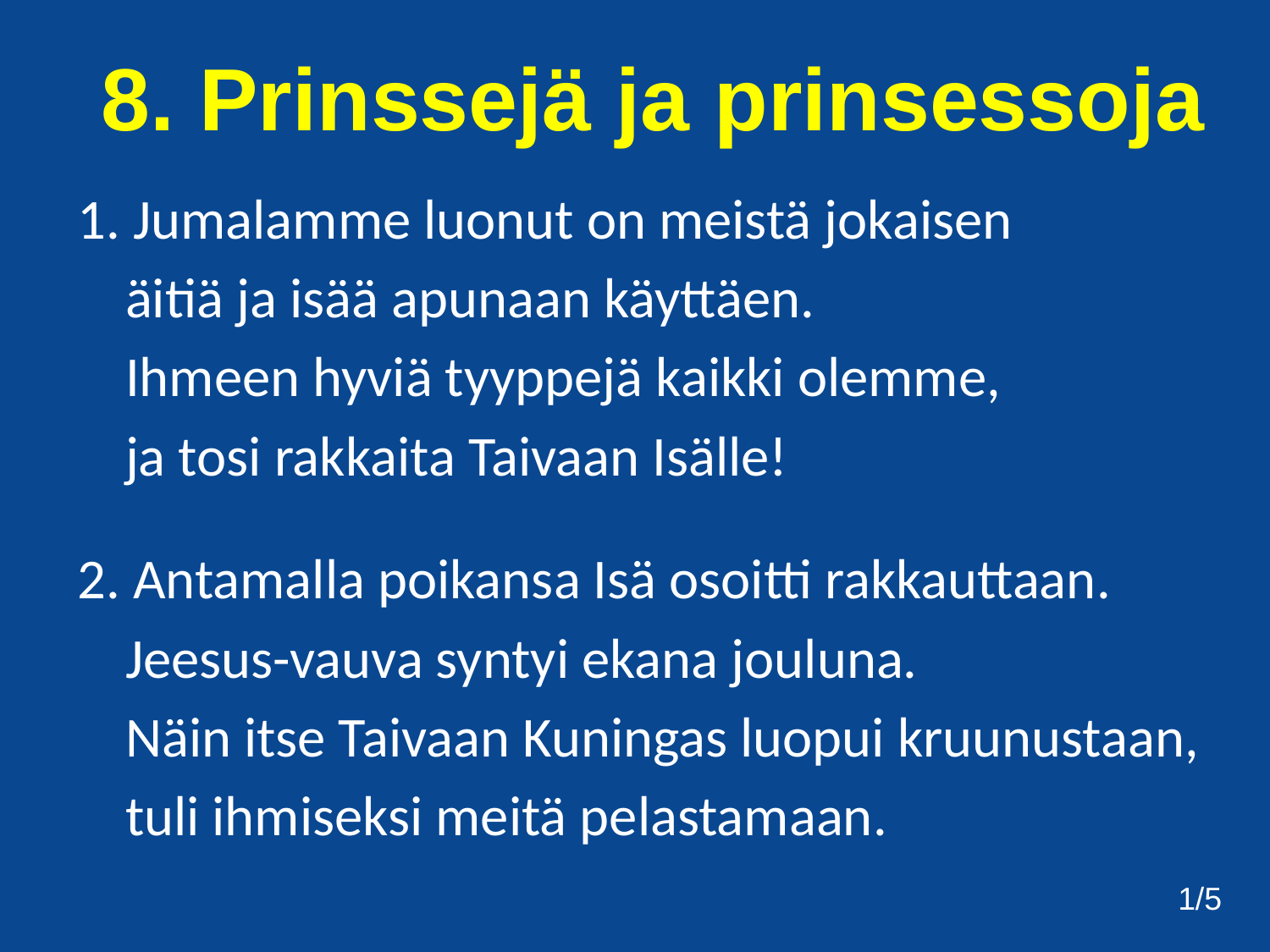

8. Prinssejä ja prinsessoja
1. Jumalamme luonut on meistä jokaisen
	äitiä ja isää apunaan käyttäen.
	Ihmeen hyviä tyyppejä kaikki olemme,
	ja tosi rakkaita Taivaan Isälle!

2. Antamalla poikansa Isä osoitti rakkauttaan.
	Jeesus-vauva syntyi ekana jouluna.
	Näin itse Taivaan Kuningas luopui kruunustaan,
	tuli ihmiseksi meitä pelastamaan.
1/5